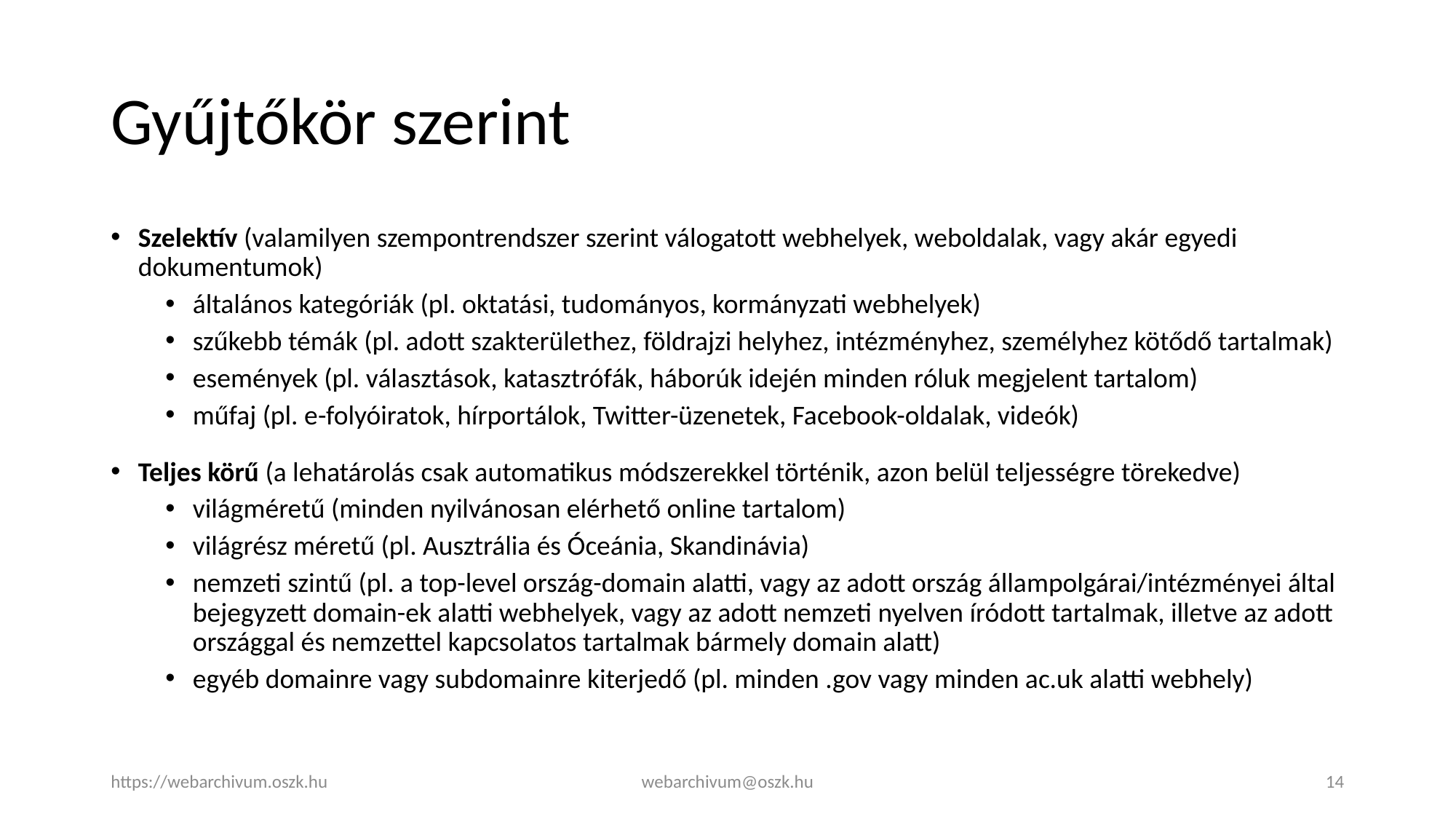

# Gyűjtőkör szerint
Szelektív (valamilyen szempontrendszer szerint válogatott webhelyek, weboldalak, vagy akár egyedi dokumentumok)
általános kategóriák (pl. oktatási, tudományos, kormányzati webhelyek)
szűkebb témák (pl. adott szakterülethez, földrajzi helyhez, intézményhez, személyhez kötődő tartalmak)
események (pl. választások, katasztrófák, háborúk idején minden róluk megjelent tartalom)
műfaj (pl. e-folyóiratok, hírportálok, Twitter-üzenetek, Facebook-oldalak, videók)
Teljes körű (a lehatárolás csak automatikus módszerekkel történik, azon belül teljességre törekedve)
világméretű (minden nyilvánosan elérhető online tartalom)
világrész méretű (pl. Ausztrália és Óceánia, Skandinávia)
nemzeti szintű (pl. a top-level ország-domain alatti, vagy az adott ország állampolgárai/intézményei által bejegyzett domain-ek alatti webhelyek, vagy az adott nemzeti nyelven íródott tartalmak, illetve az adott országgal és nemzettel kapcsolatos tartalmak bármely domain alatt)
egyéb domainre vagy subdomainre kiterjedő (pl. minden .gov vagy minden ac.uk alatti webhely)

https://webarchivum.oszk.hu
webarchivum@oszk.hu
14